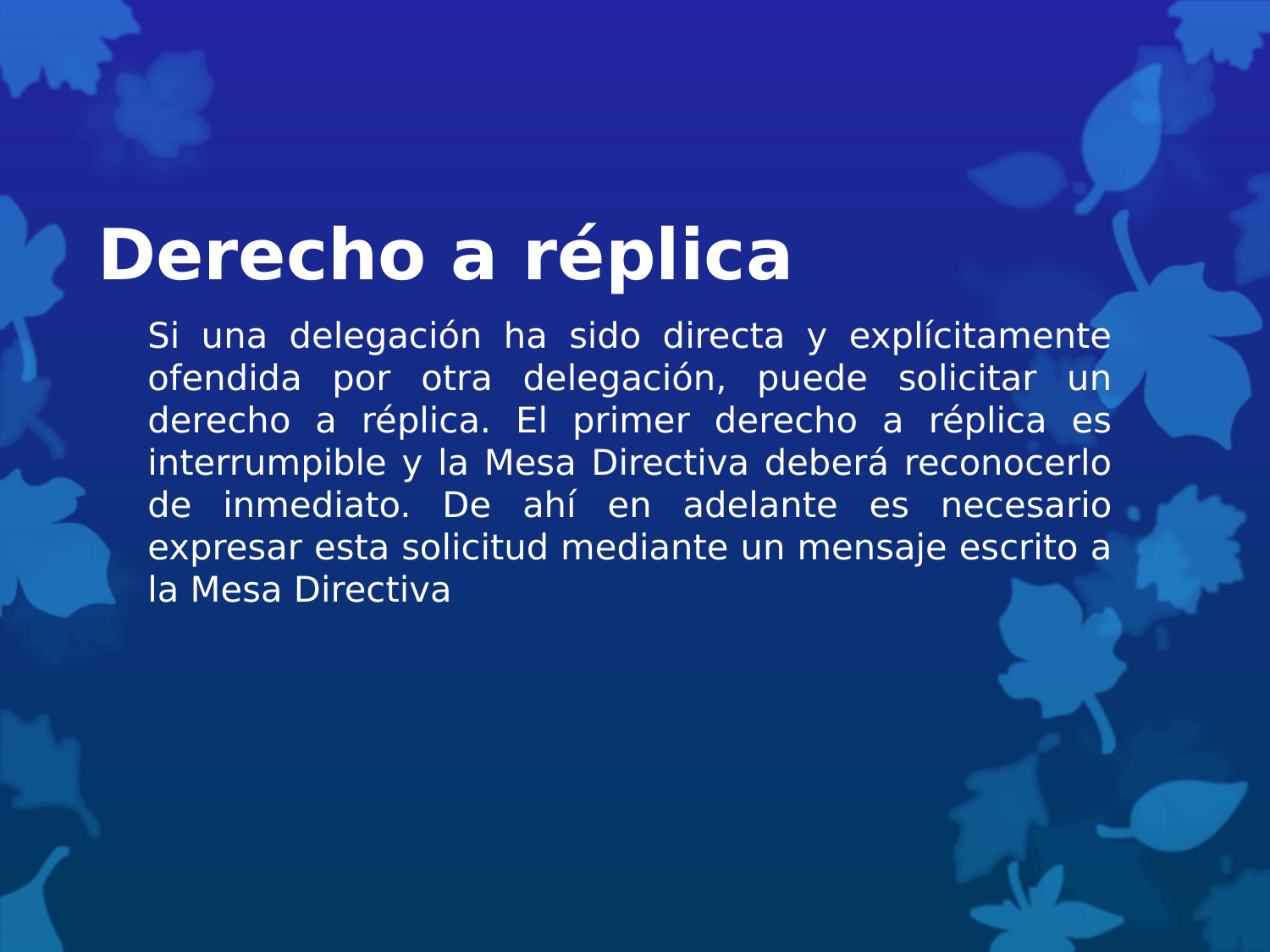

# Derecho a réplica
Si una delegación ha sido directa y explícitamente ofendida por otra delegación, puede solicitar un derecho a réplica. El primer derecho a réplica es interrumpible y la Mesa Directiva deberá reconocerlo de inmediato. De ahí en adelante es necesario expresar esta solicitud mediante un mensaje escrito a la Mesa Directiva